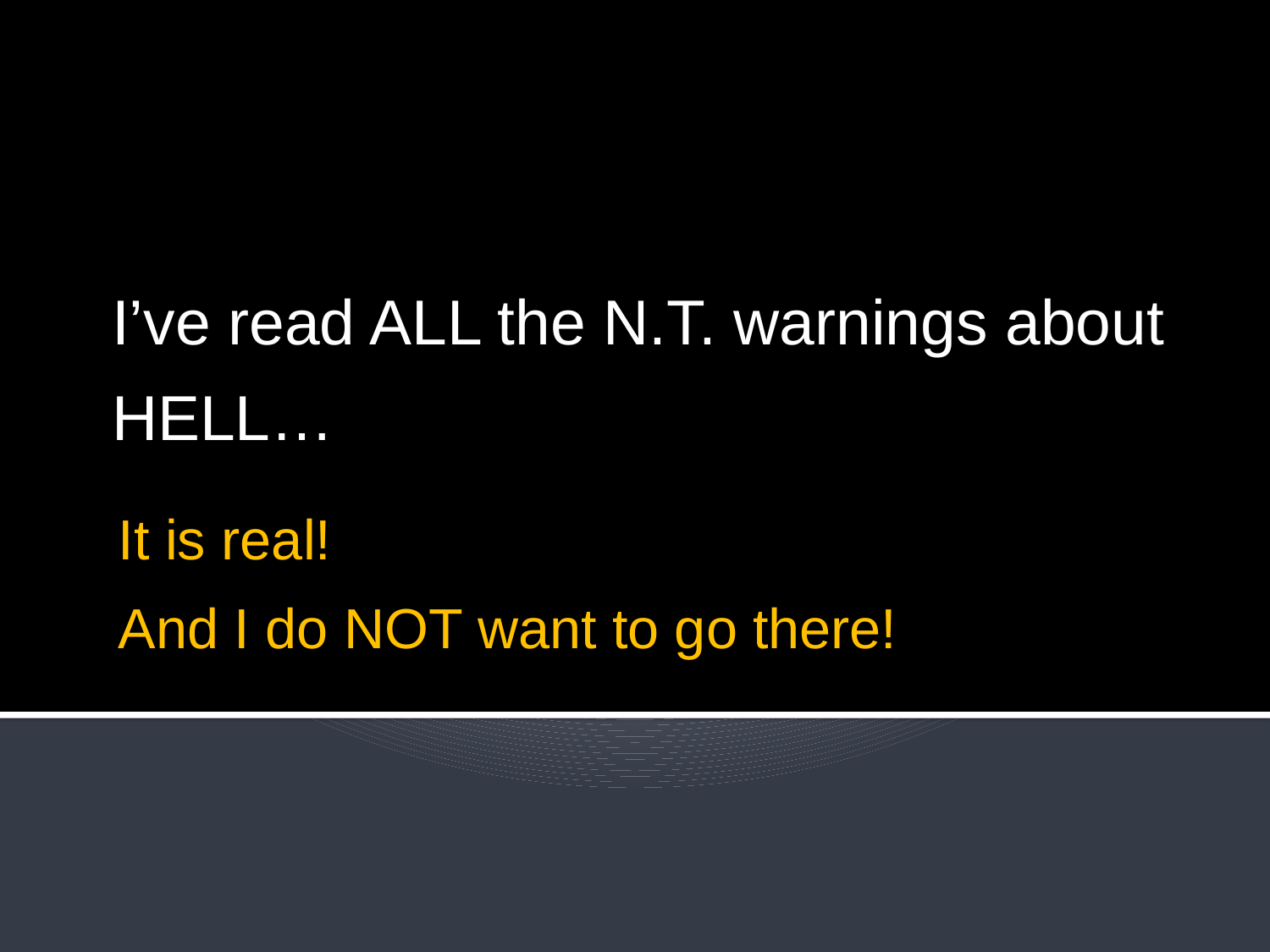

I’ve read ALL the N.T. warnings about HELL…
It is real!
And I do NOT want to go there!